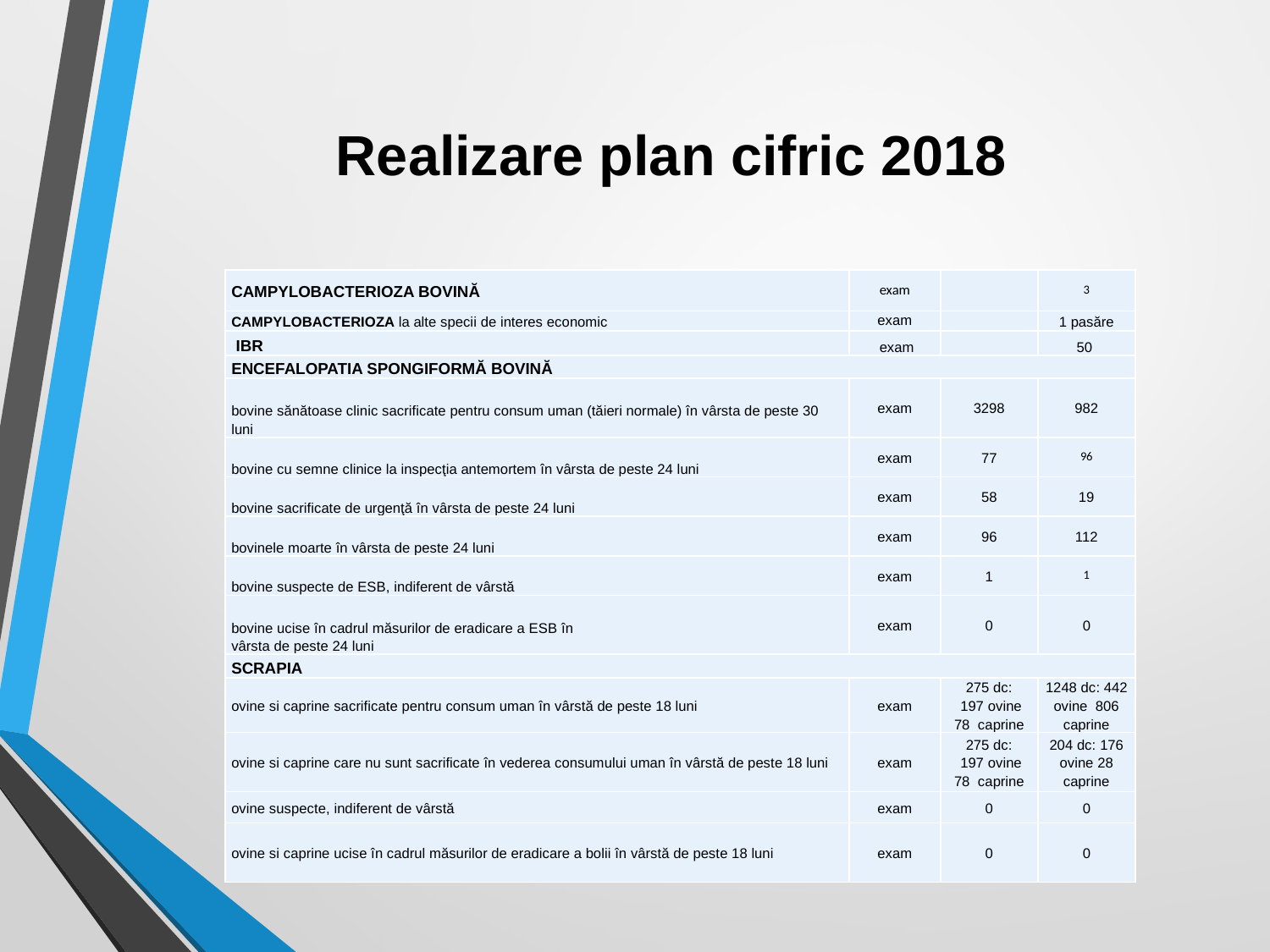

# Realizare plan cifric 2018
| CAMPYLOBACTERIOZA BOVINĂ | exam |  | 3 |
| --- | --- | --- | --- |
| CAMPYLOBACTERIOZA la alte specii de interes economic | exam |  | 1 pasăre |
| IBR | exam |  | 50 |
| ENCEFALOPATIA SPONGIFORMĂ BOVINĂ |  |  |  |
| bovine sănătoase clinic sacrificate pentru consum uman (tăieri normale) în vârsta de peste 30 luni | exam | 3298 | 982 |
| bovine cu semne clinice la inspecţia antemortem în vârsta de peste 24 luni | exam | 77 | 96 |
| bovine sacrificate de urgenţă în vârsta de peste 24 luni | exam | 58 | 19 |
| bovinele moarte în vârsta de peste 24 luni | exam | 96 | 112 |
| bovine suspecte de ESB, indiferent de vârstă | exam | 1 | 1 |
| bovine ucise în cadrul măsurilor de eradicare a ESB în vârsta de peste 24 luni | exam | 0 | 0 |
| SCRAPIA |  |  |  |
| ovine si caprine sacrificate pentru consum uman în vârstă de peste 18 luni | exam | 275 dc: 197 ovine 78 caprine | 1248 dc: 442 ovine 806 caprine |
| ovine si caprine care nu sunt sacrificate în vederea consumului uman în vârstă de peste 18 luni | exam | 275 dc: 197 ovine 78 caprine | 204 dc: 176 ovine 28 caprine |
| ovine suspecte, indiferent de vârstă | exam | 0 | 0 |
| ovine si caprine ucise în cadrul măsurilor de eradicare a bolii în vârstă de peste 18 luni | exam | 0 | 0 |